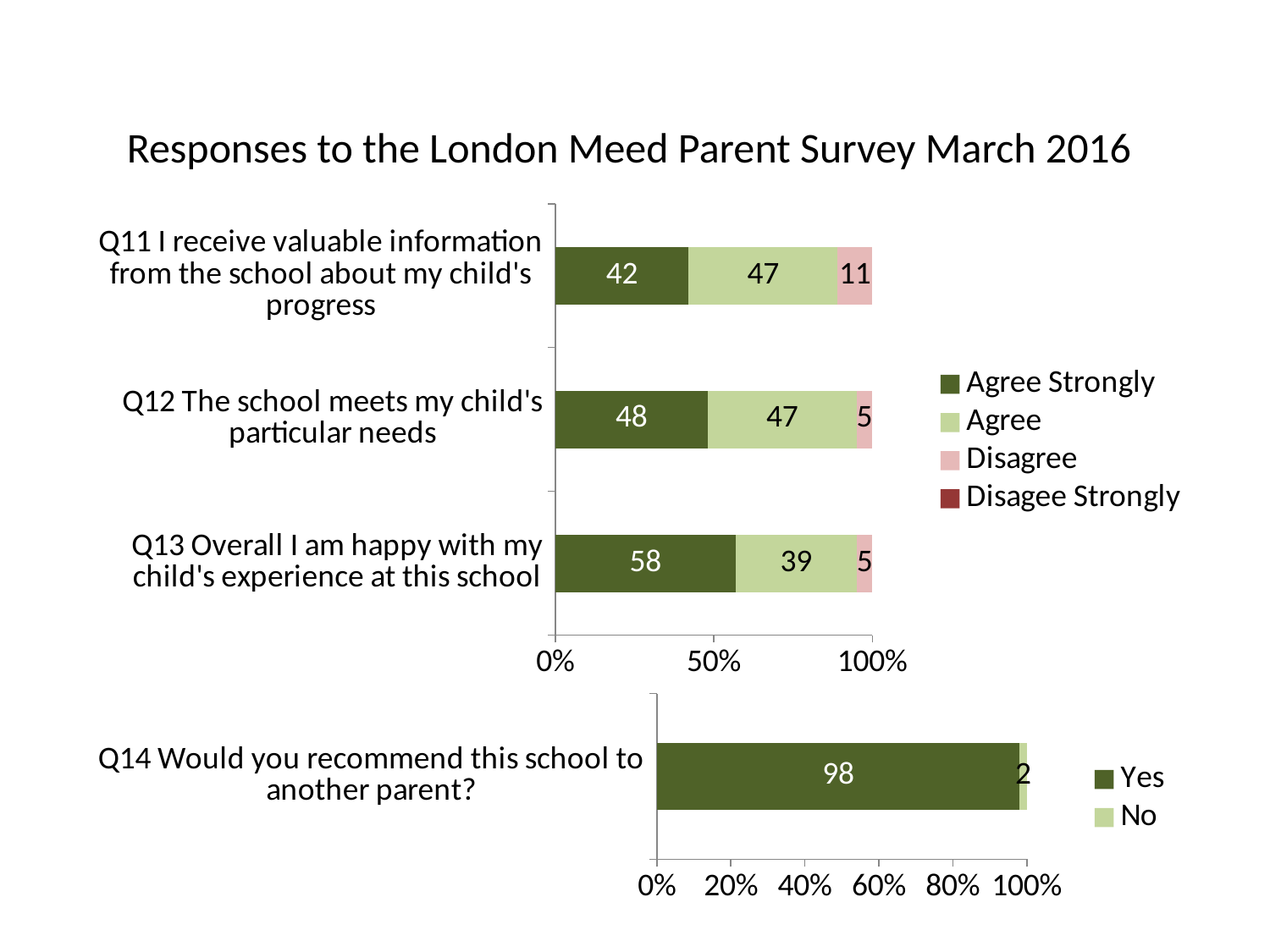

Responses to the London Meed Parent Survey March 2016

### Chart

| Category | Agree Strongly | Agree | Disagree | Disagee Strongly |
|---|---|---|---|---|
| Q13 Overall I am happy with my child's experience at this school | 58.0 | 39.0 | 5.0 | None |
| Q12 The school meets my child's particular needs | 48.0 | 47.0 | 5.0 | None |
| Q11 I receive valuable information from the school about my child's progress | 42.0 | 47.0 | 11.0 | None |

### Chart

| Category | Yes | No |
|---|---|---|
| Q14 Would you recommend this school to another parent? | 98.0 | 2.0 |